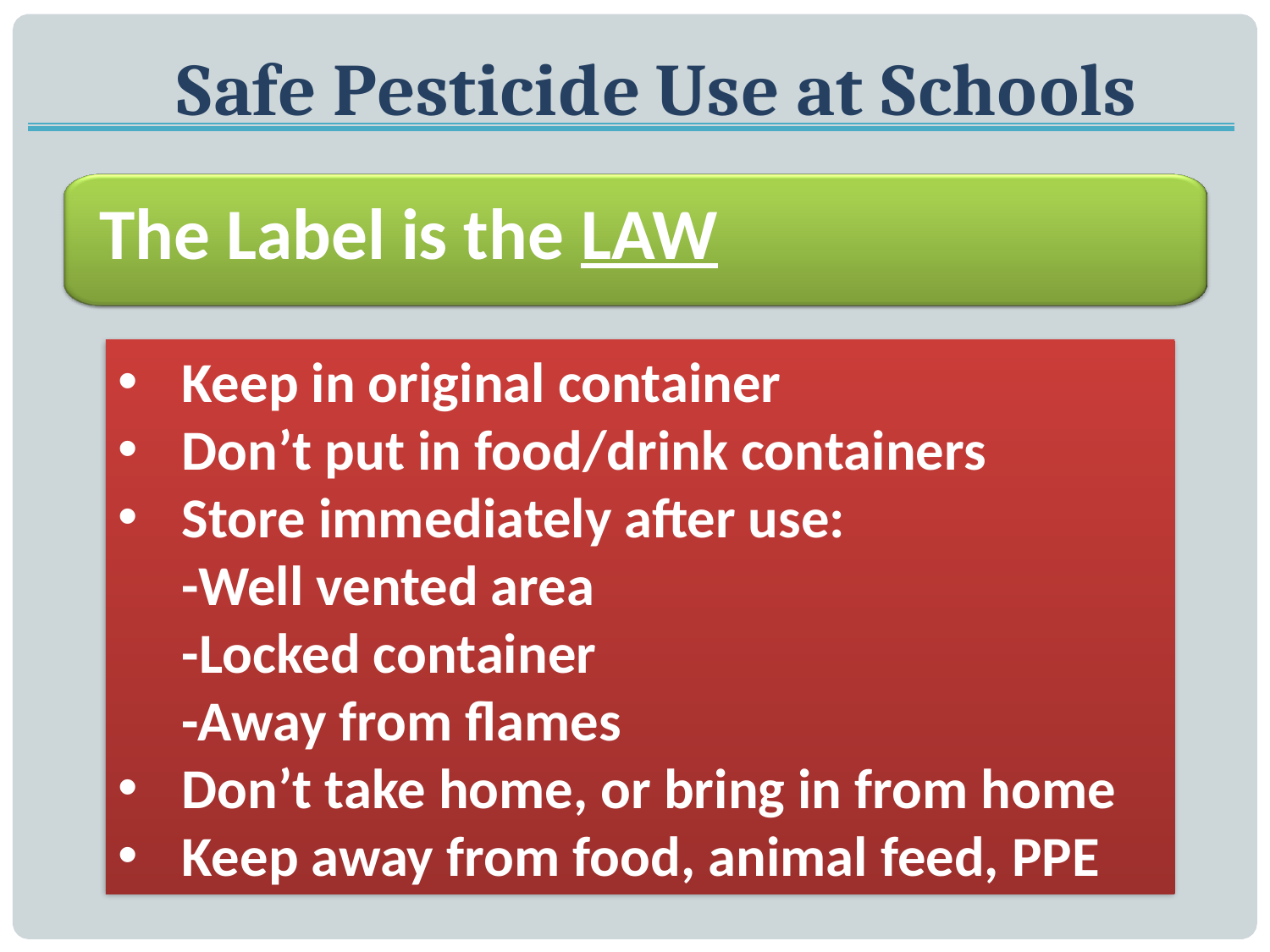

# Safe Pesticide Use at Schools

The Label is the LAW
Keep in original container
Don’t put in food/drink containers
Store immediately after use:
-Well vented area
-Locked container
-Away from flames
Don’t take home, or bring in from home
Keep away from food, animal feed, PPE